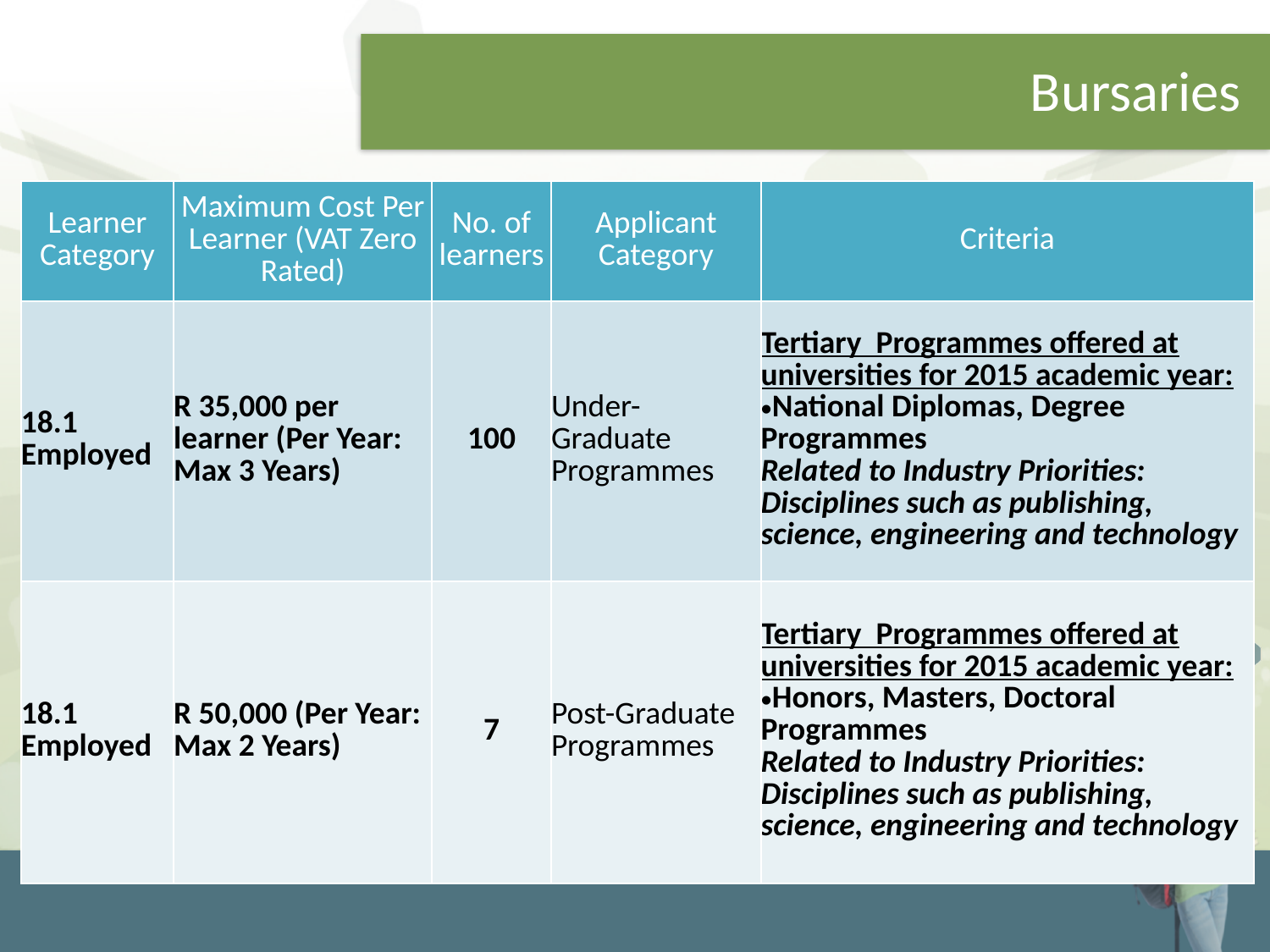

#
Bursaries

| Learner Category | Maximum Cost Per Learner (VAT Zero Rated) | No. of learners | Applicant Category | Criteria |
| --- | --- | --- | --- | --- |
| 18.1 Employed | R 35,000 per learner (Per Year: Max 3 Years) | 100 | Under-Graduate Programmes | Tertiary Programmes offered at universities for 2015 academic year: National Diplomas, Degree Programmes Related to Industry Priorities: Disciplines such as publishing, science, engineering and technology |
| 18.1 Employed | R 50,000 (Per Year: Max 2 Years) | 7 | Post-Graduate Programmes | Tertiary Programmes offered at universities for 2015 academic year: Honors, Masters, Doctoral Programmes Related to Industry Priorities: Disciplines such as publishing, science, engineering and technology |